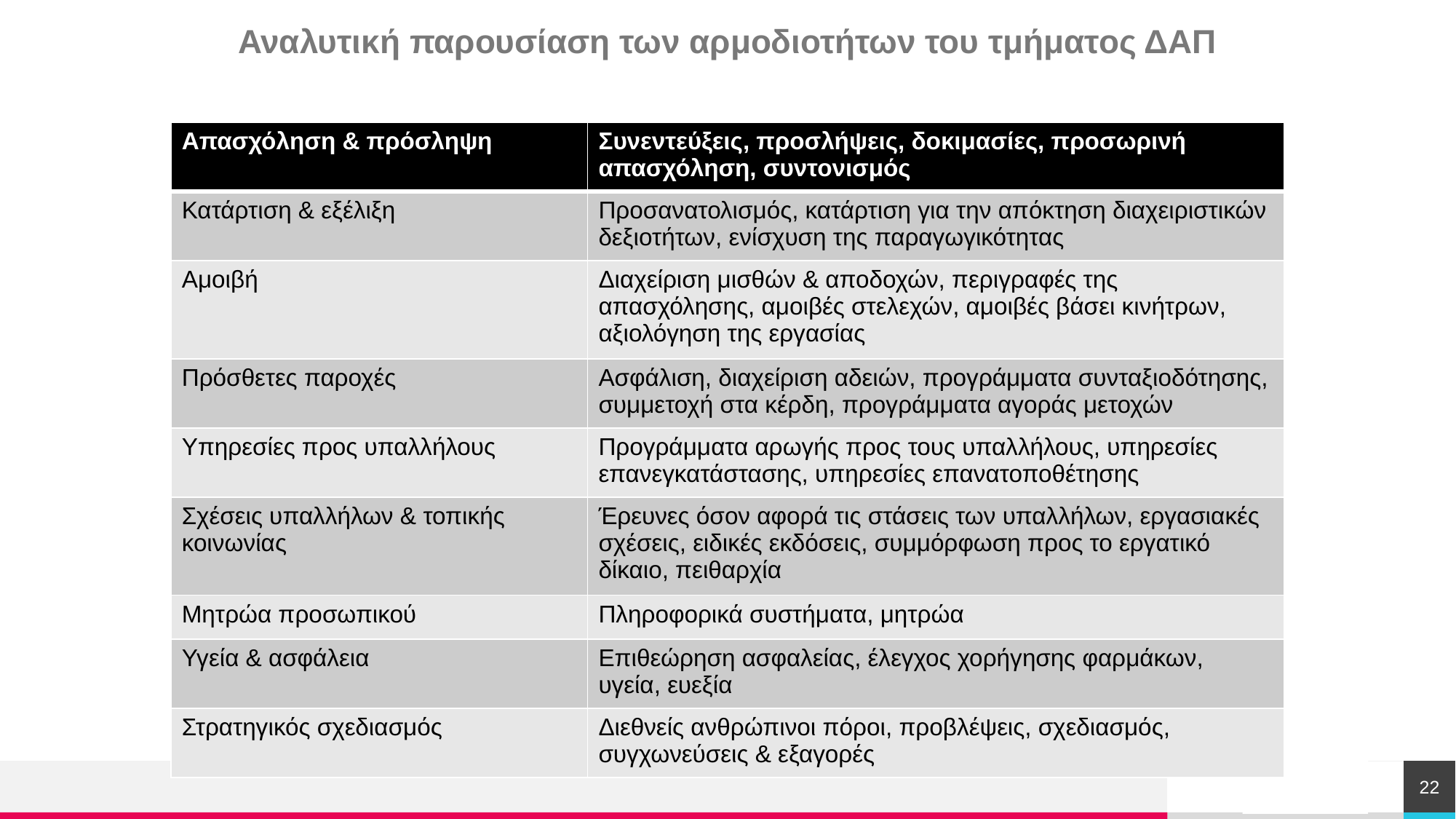

Αναλυτική παρουσίαση των αρμοδιοτήτων του τμήματος ΔΑΠ
| Απασχόληση & πρόσληψη | Συνεντεύξεις, προσλήψεις, δοκιμασίες, προσωρινή απασχόληση, συντονισμός |
| --- | --- |
| Κατάρτιση & εξέλιξη | Προσανατολισμός, κατάρτιση για την απόκτηση διαχειριστικών δεξιοτήτων, ενίσχυση της παραγωγικότητας |
| Αμοιβή | Διαχείριση μισθών & αποδοχών, περιγραφές της απασχόλησης, αμοιβές στελεχών, αμοιβές βάσει κινήτρων, αξιολόγηση της εργασίας |
| Πρόσθετες παροχές | Ασφάλιση, διαχείριση αδειών, προγράμματα συνταξιοδότησης, συμμετοχή στα κέρδη, προγράμματα αγοράς μετοχών |
| Υπηρεσίες προς υπαλλήλους | Προγράμματα αρωγής προς τους υπαλλήλους, υπηρεσίες επανεγκατάστασης, υπηρεσίες επανατοποθέτησης |
| Σχέσεις υπαλλήλων & τοπικής κοινωνίας | Έρευνες όσον αφορά τις στάσεις των υπαλλήλων, εργασιακές σχέσεις, ειδικές εκδόσεις, συμμόρφωση προς το εργατικό δίκαιο, πειθαρχία |
| Μητρώα προσωπικού | Πληροφορικά συστήματα, μητρώα |
| Υγεία & ασφάλεια | Επιθεώρηση ασφαλείας, έλεγχος χορήγησης φαρμάκων, υγεία, ευεξία |
| Στρατηγικός σχεδιασμός | Διεθνείς ανθρώπινοι πόροι, προβλέψεις, σχεδιασμός, συγχωνεύσεις & εξαγορές |

22